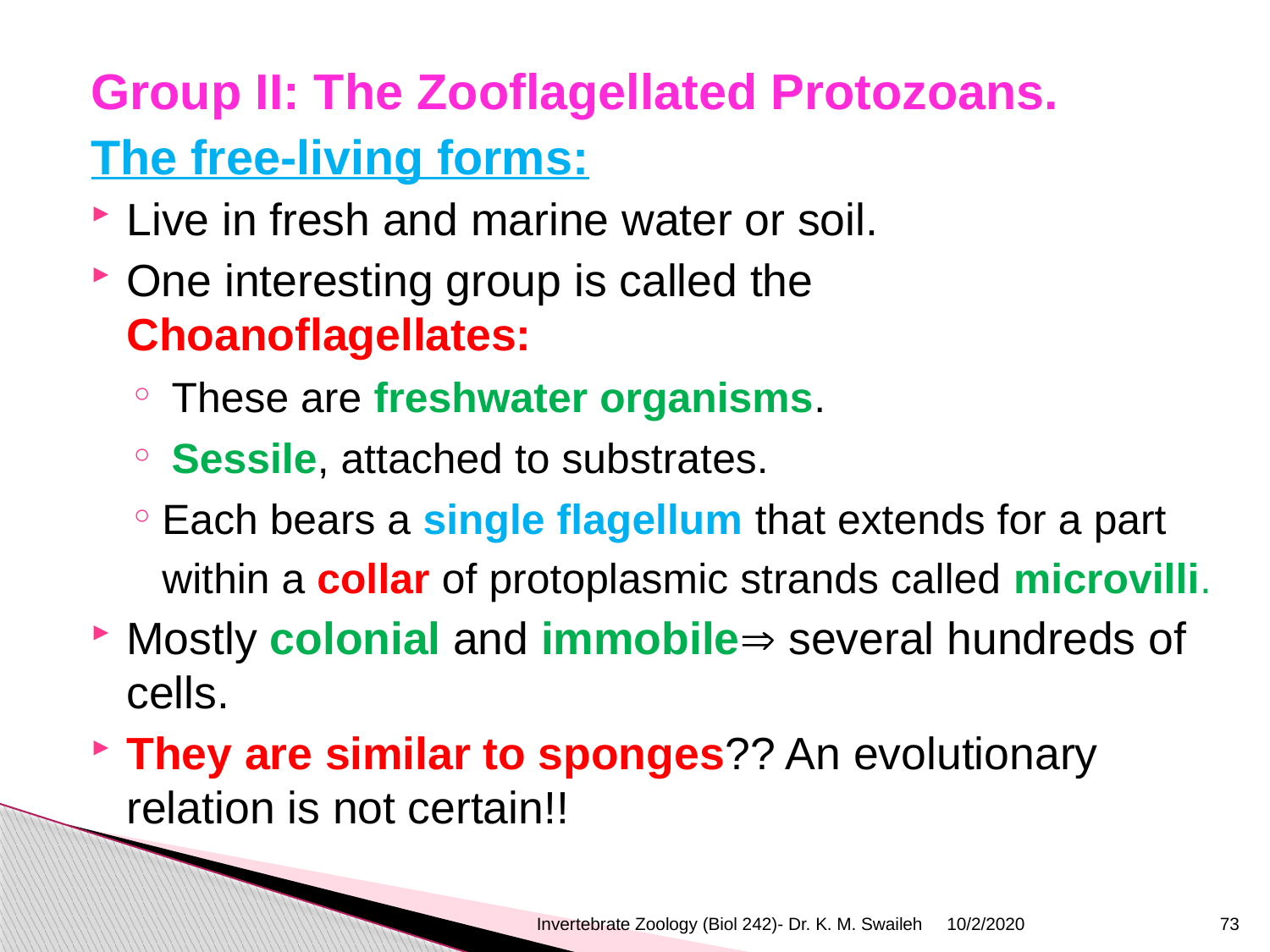

Group II: The Zooflagellated Protozoans.
The free-living forms:
Live in fresh and marine water or soil.
One interesting group is called the Choanoflagellates:
These are freshwater organisms.
Sessile, attached to substrates.
Each bears a single flagellum that extends for a part within a collar of protoplasmic strands called microvilli.
Mostly colonial and immobile⇒ several hundreds of cells.
They are similar to sponges?? An evolutionary relation is not certain!!

Invertebrate Zoology (Biol 242)- Dr. K. M. Swaileh
10/2/2020
73